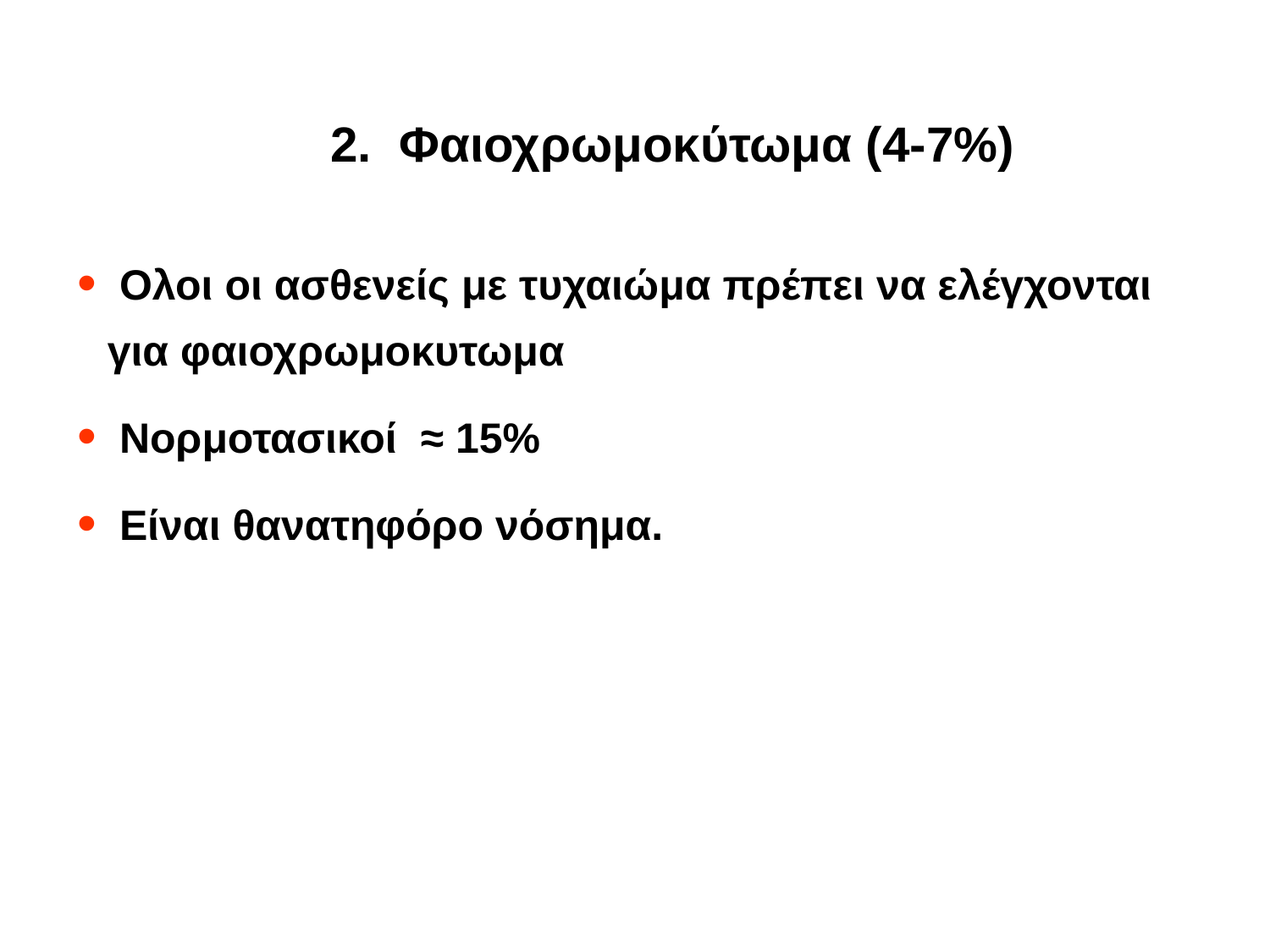

2.  Φαιοχρωμοκύτωμα (4-7%)
 Ολοι οι ασθενείς με τυχαιώμα πρέπει να ελέγχονται για φαιοχρωμοκυτωμα
 Νορμοτασικοί  ≈ 15%
 Είναι θανατηφόρο νόσημα.